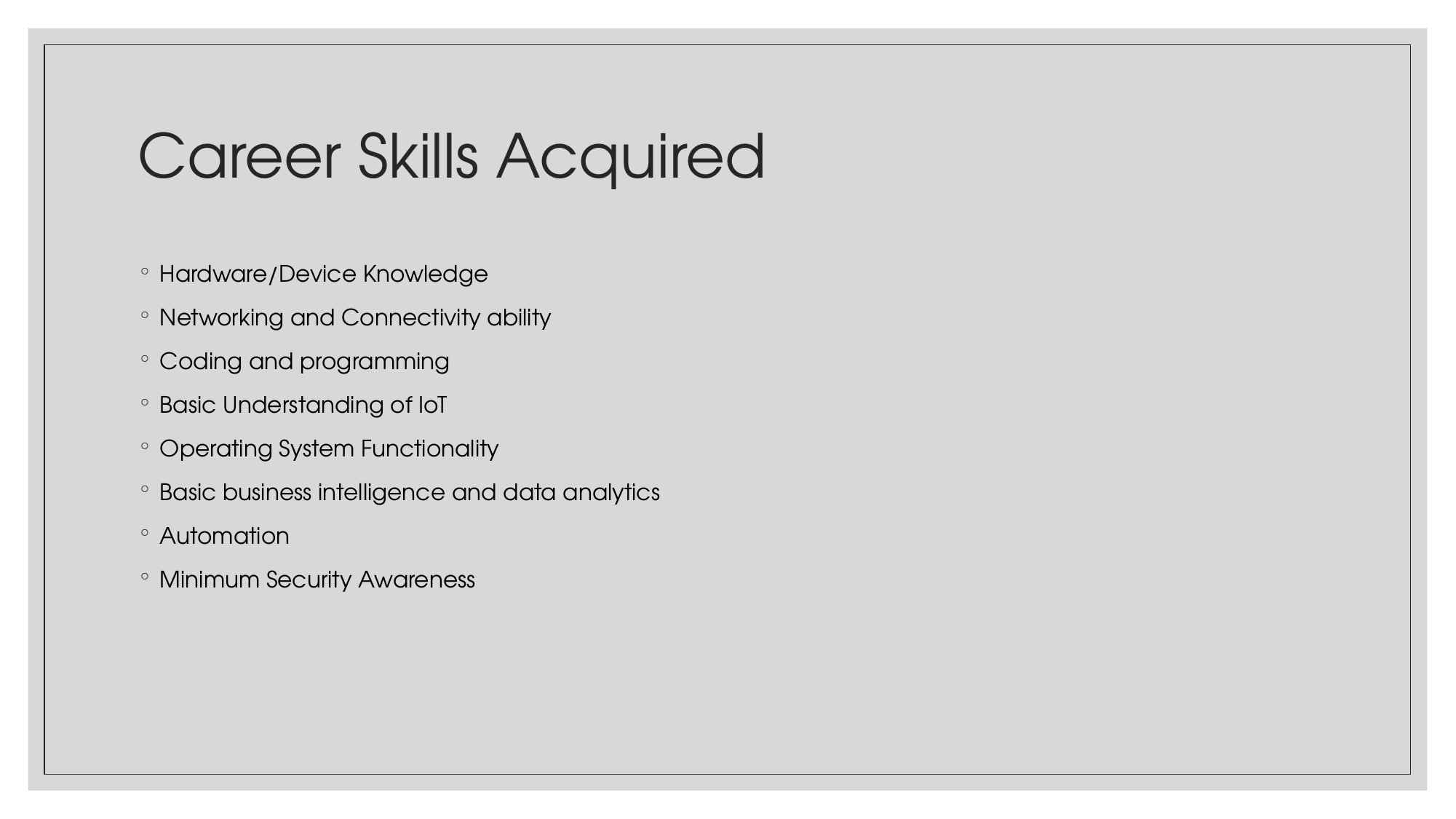

# Career Skills Acquired
Hardware/Device Knowledge
Networking and Connectivity ability
Coding and programming
Basic Understanding of IoT
Operating System Functionality
Basic business intelligence and data analytics
Automation
Minimum Security Awareness